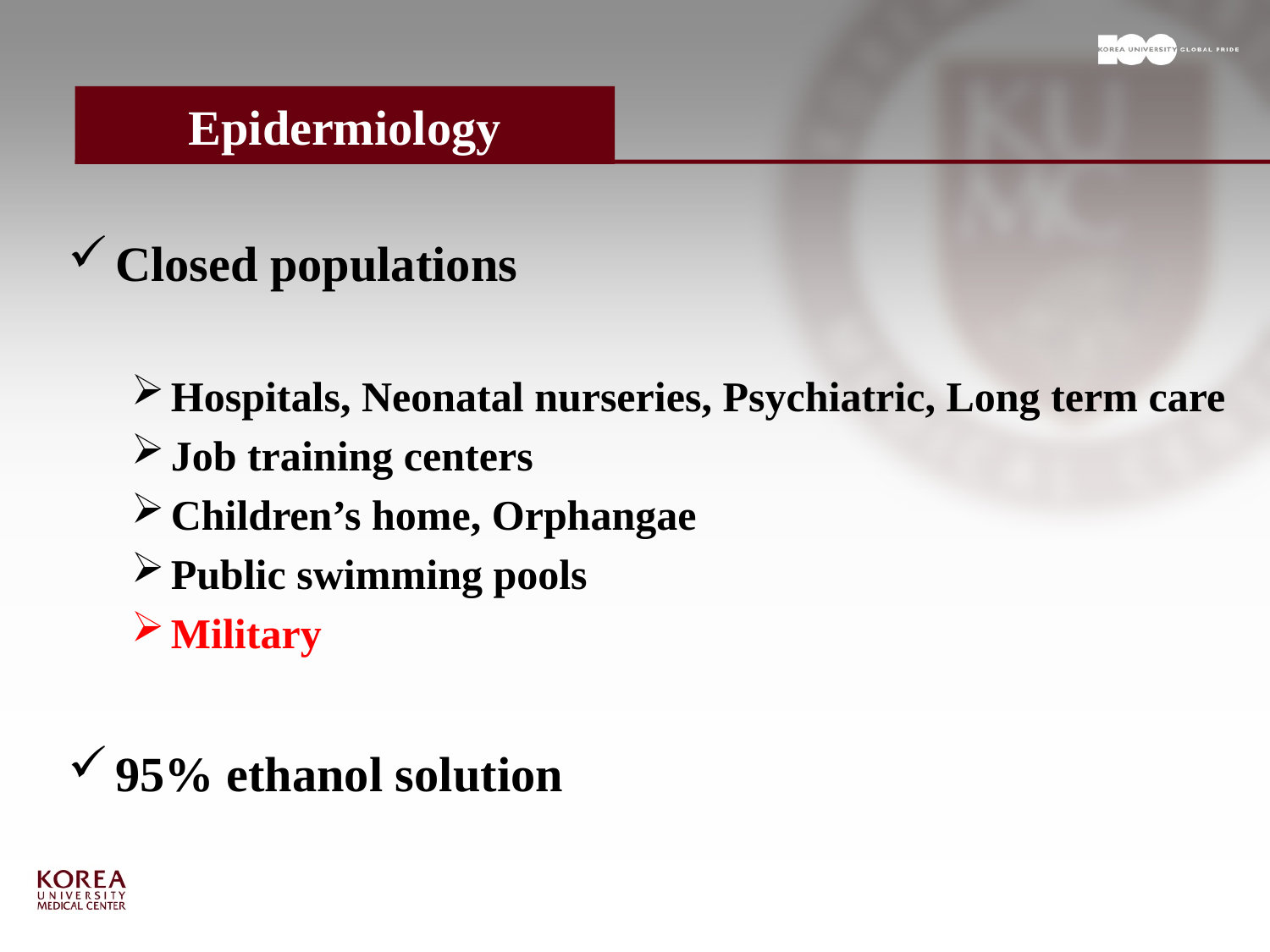

# Epidermiology
Closed populations

Hospitals, Neonatal nurseries, Psychiatric, Long term care
Job training centers
Children’s home, Orphangae
Public swimming pools
Military

95% ethanol solution